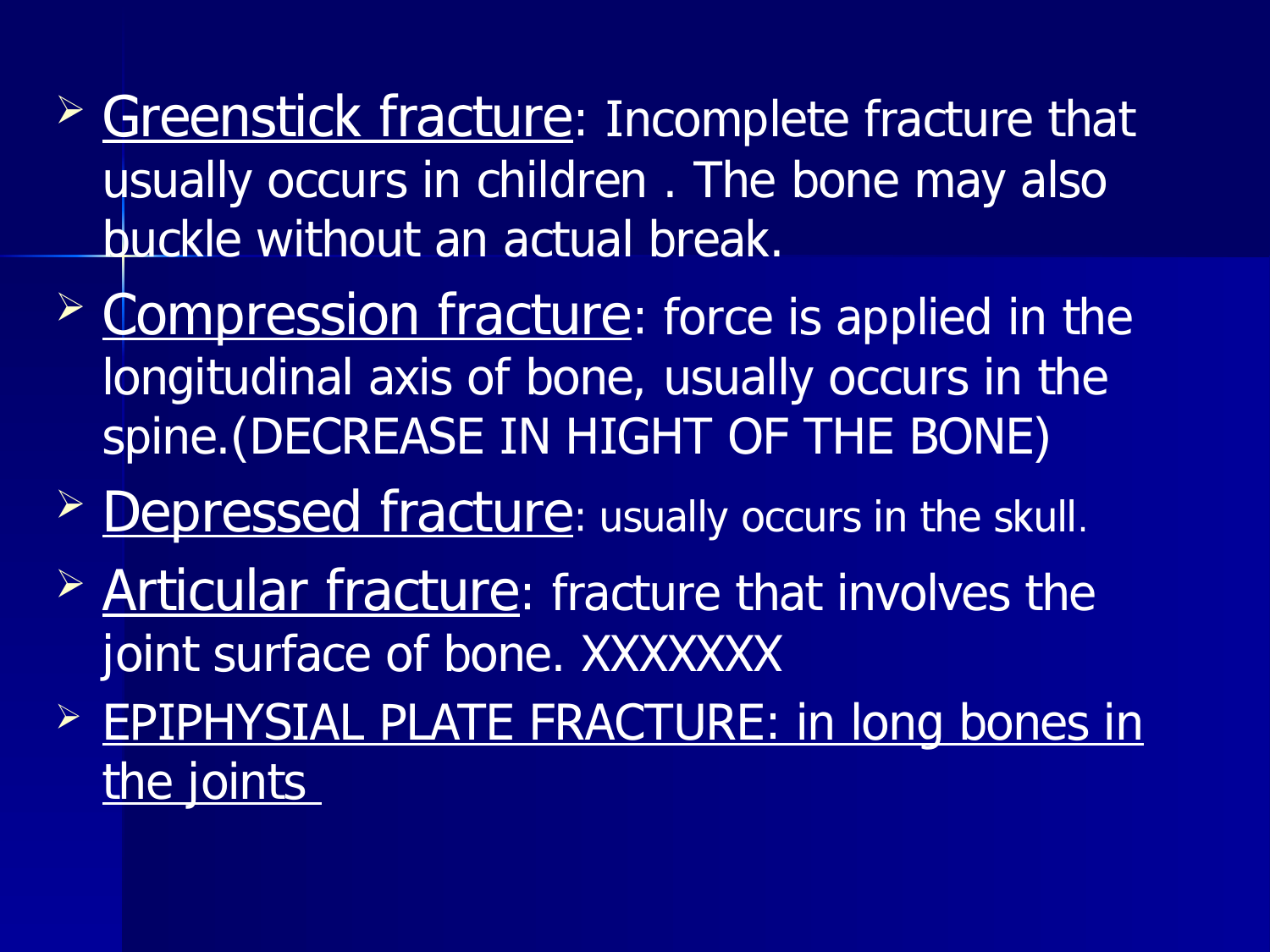

Greenstick fracture: Incomplete fracture that usually occurs in children . The bone may also buckle without an actual break.
Compression fracture: force is applied in the longitudinal axis of bone, usually occurs in the spine.(DECREASE IN HIGHT OF THE BONE)
Depressed fracture: usually occurs in the skull.
Articular fracture: fracture that involves the joint surface of bone. XXXXXXX
EPIPHYSIAL PLATE FRACTURE: in long bones in the joints

30